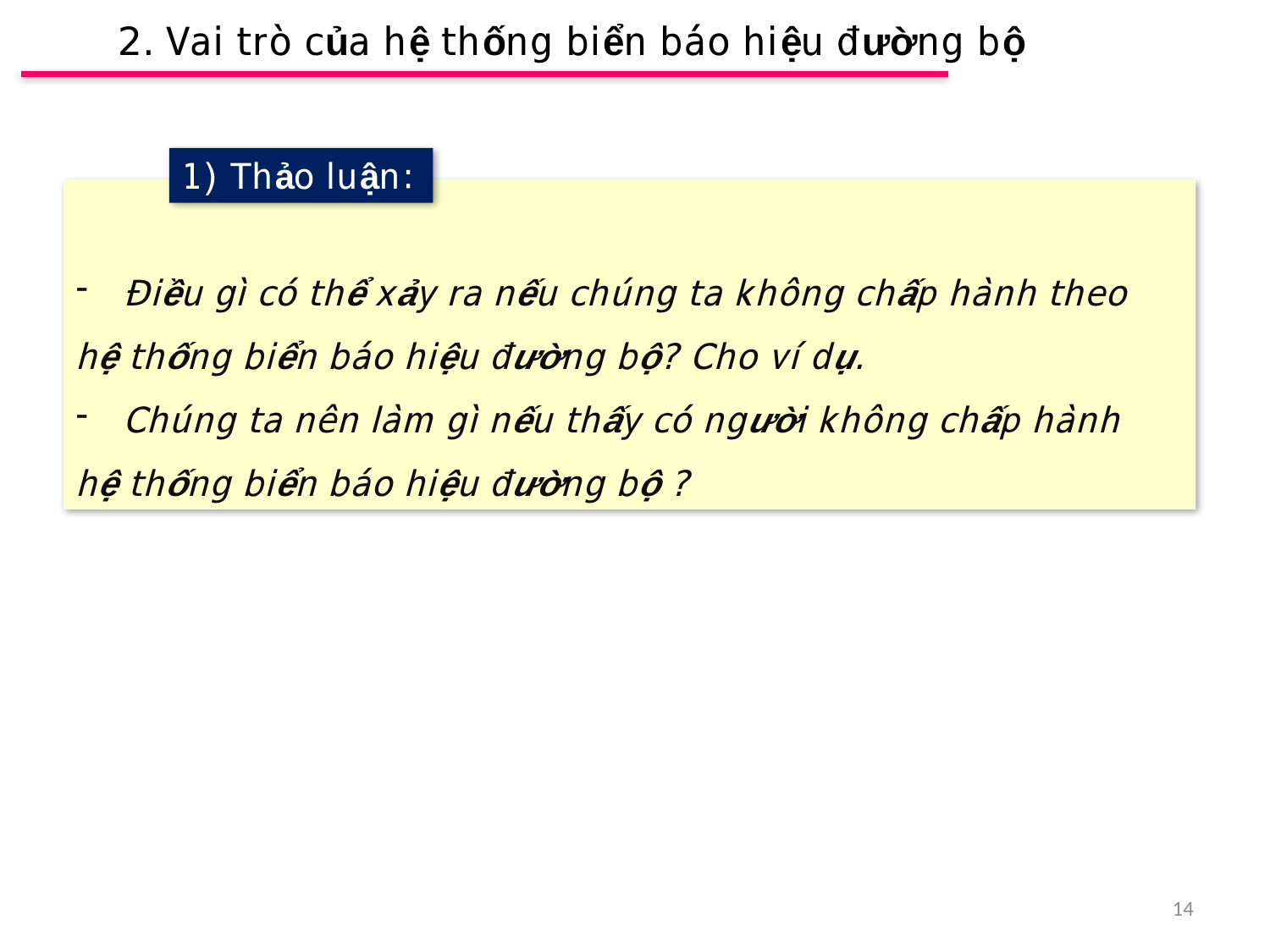

2. Vai trò của hệ thống biển báo hiệu đường bộ
1) Thảo luận:

Điều gì có thể xảy ra nếu chúng ta không chấp hành theo
hệ thống biển báo hiệu đường bộ? Cho ví dụ.
Chúng ta nên làm gì nếu thấy có người không chấp hành
hệ thống biển báo hiệu đường bộ ?
14